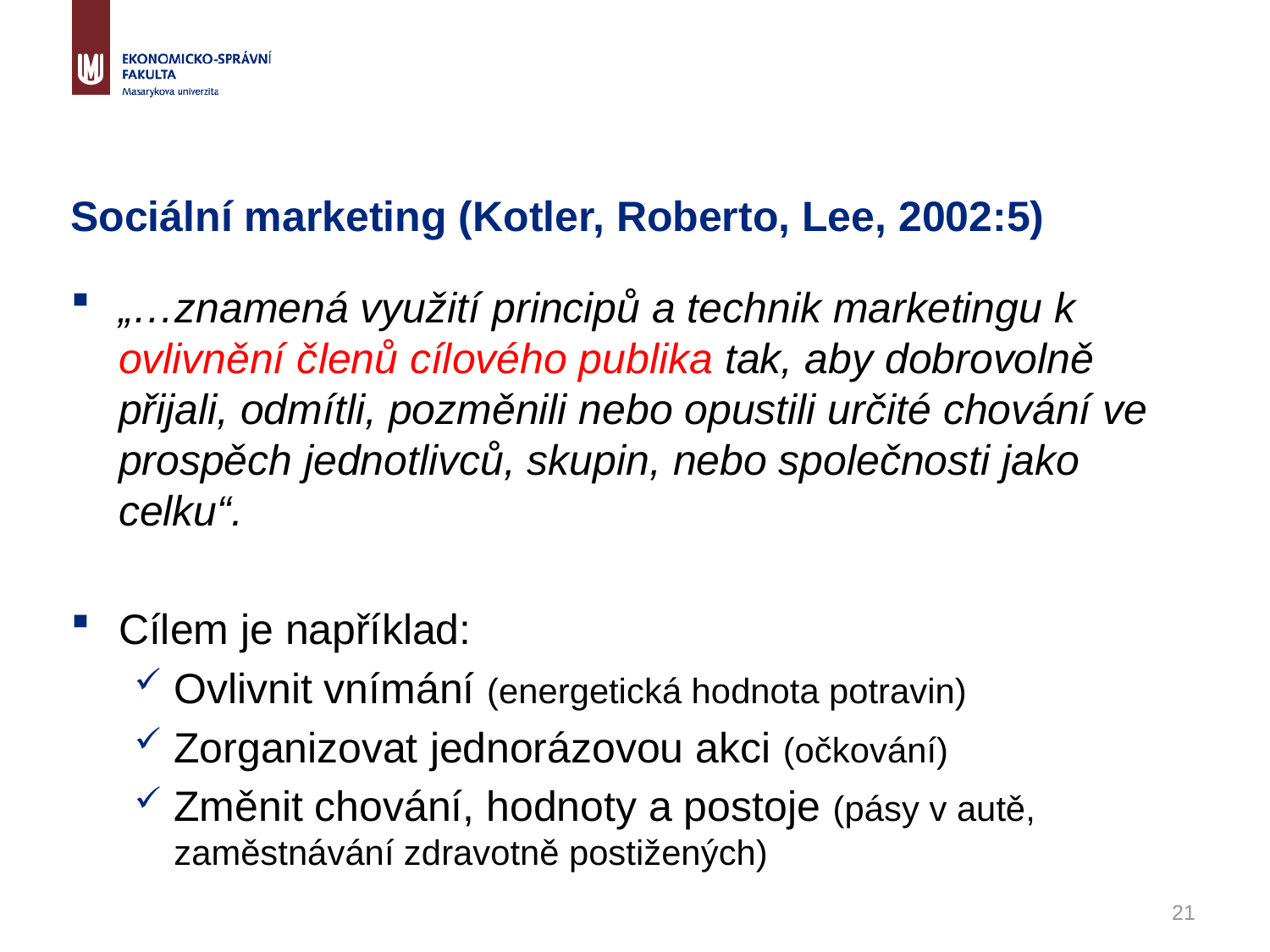

# Sociální marketing (Kotler, Roberto, Lee, 2002:5)
„…znamená využití principů a technik marketingu k ovlivnění členů cílového publika tak, aby dobrovolně přijali, odmítli, pozměnili nebo opustili určité chování ve prospěch jednotlivců, skupin, nebo společnosti jako celku“.

Cílem je například:
Ovlivnit vnímání (energetická hodnota potravin)
Zorganizovat jednorázovou akci (očkování)
Změnit chování, hodnoty a postoje (pásy v autě, zaměstnávání zdravotně postižených)

21